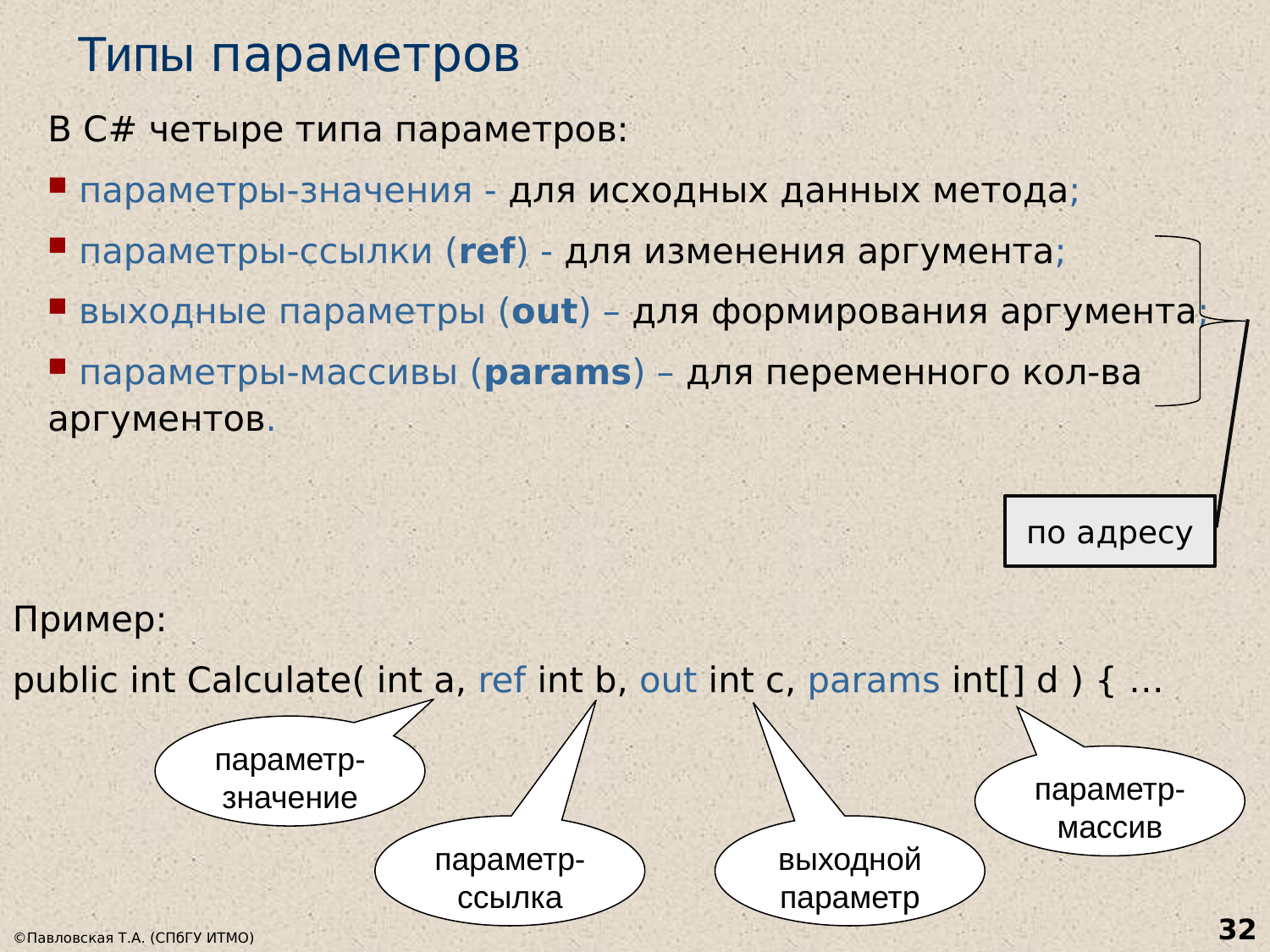

# Типы параметров
В С# четыре типа параметров:
 параметры-значения - для исходных данных метода;
 параметры-ссылки (ref) - для изменения аргумента;
 выходные параметры (out) – для формирования аргумента;
 параметры-массивы (params) – для переменного кол-ва аргументов.

по адресу
Пример:
public int Calculate( int a, ref int b, out int c, params int[] d ) { …
параметр-значение
параметр-массив
параметр-ссылка
выходной параметр
32
©Павловская Т.А. (СПбГУ ИТМО)